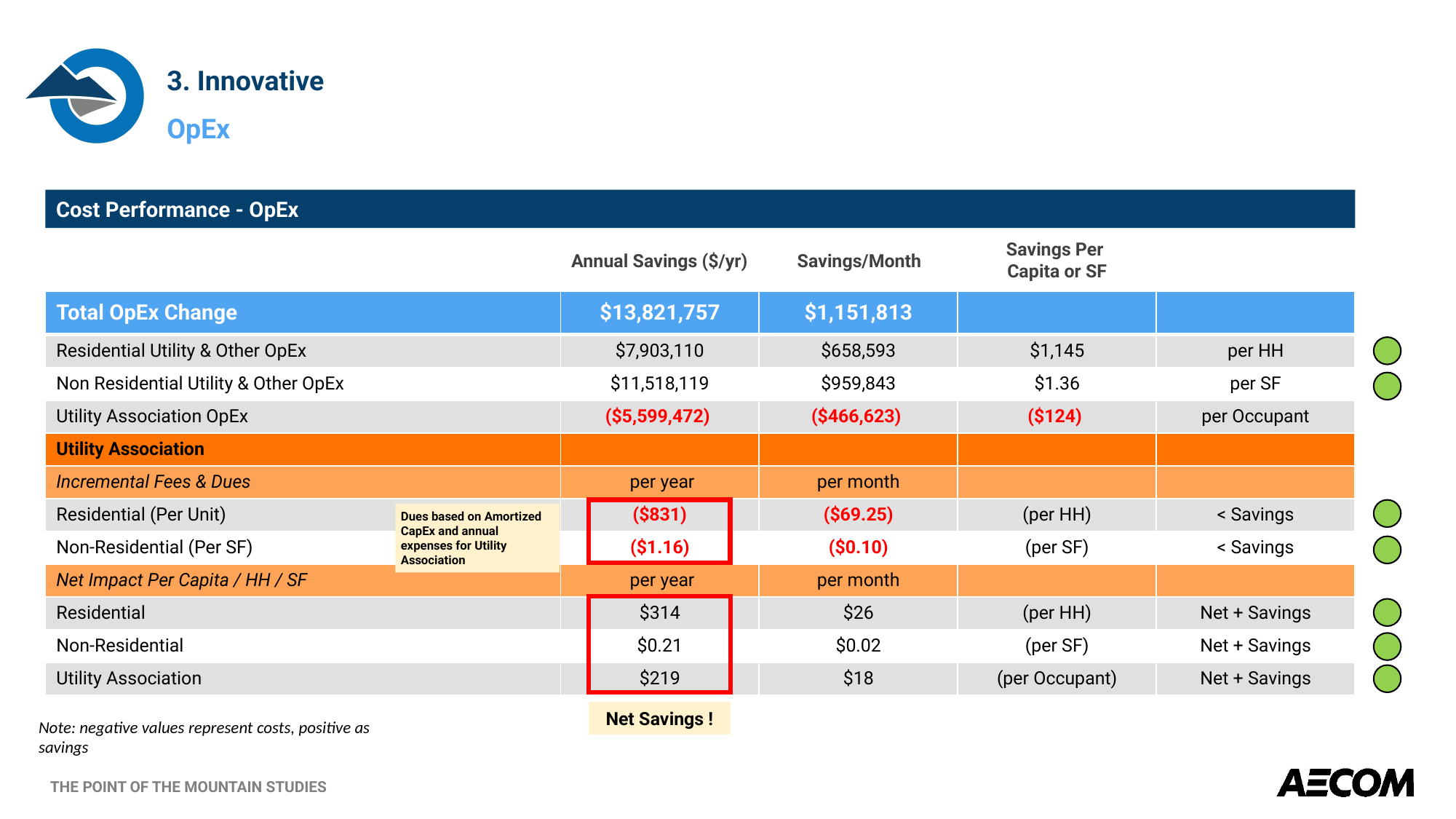

3. Innovative
OpEx
Cost Performance - OpEx
Savings Per
Capita or SF
Annual Savings ($/yr)
Savings/Month
| Total OpEx Change | $13,821,757 | $1,151,813 |  |  |
| --- | --- | --- | --- | --- |
| Residential Utility & Other OpEx | $7,903,110 | $658,593 | $1,145 | per HH |
| Non Residential Utility & Other OpEx | $11,518,119 | $959,843 | $1.36 | per SF |
| Utility Association OpEx | ($5,599,472) | ($466,623) | ($124) | per Occupant |
| Utility Association |  |  |  |  |
| Incremental Fees & Dues | per year | per month |  |  |
| Residential (Per Unit) | ($831) | ($69.25) | (per HH) | < Savings |
| Non-Residential (Per SF) | ($1.16) | ($0.10) | (per SF) | < Savings |
| Net Impact Per Capita / HH / SF | per year | per month |  |  |
| Residential | $314 | $26 | (per HH) | Net + Savings |
| Non-Residential | $0.21 | $0.02 | (per SF) | Net + Savings |
| Utility Association | $219 | $18 | (per Occupant) | Net + Savings |

Dues based on Amortized CapEx and annual expenses for Utility Association

Net Savings !
Note: negative values represent costs, positive as savings